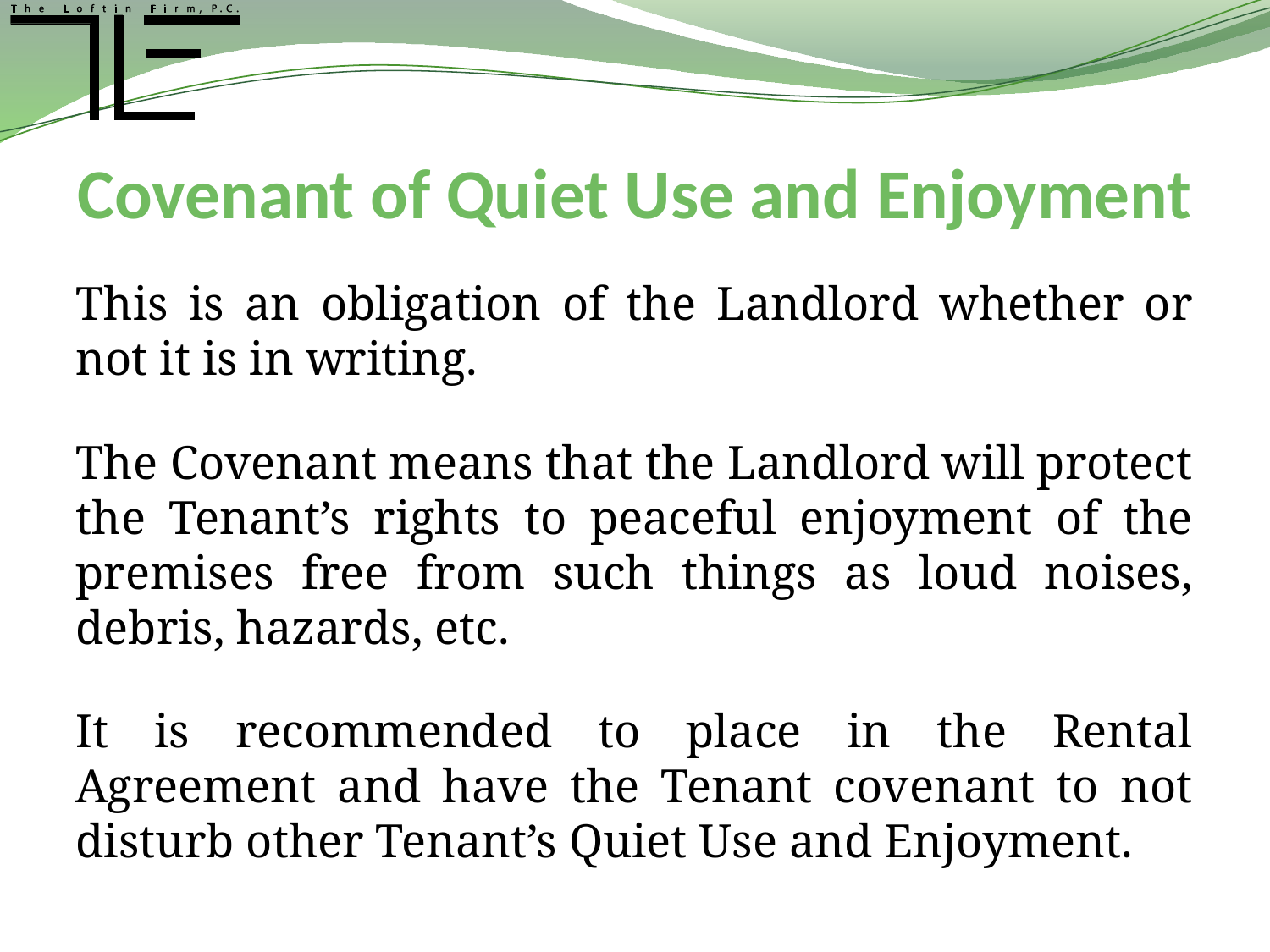

# Covenant of Quiet Use and Enjoyment
This is an obligation of the Landlord whether or not it is in writing.

The Covenant means that the Landlord will protect the Tenant’s rights to peaceful enjoyment of the premises free from such things as loud noises, debris, hazards, etc.

It is recommended to place in the Rental Agreement and have the Tenant covenant to not disturb other Tenant’s Quiet Use and Enjoyment.